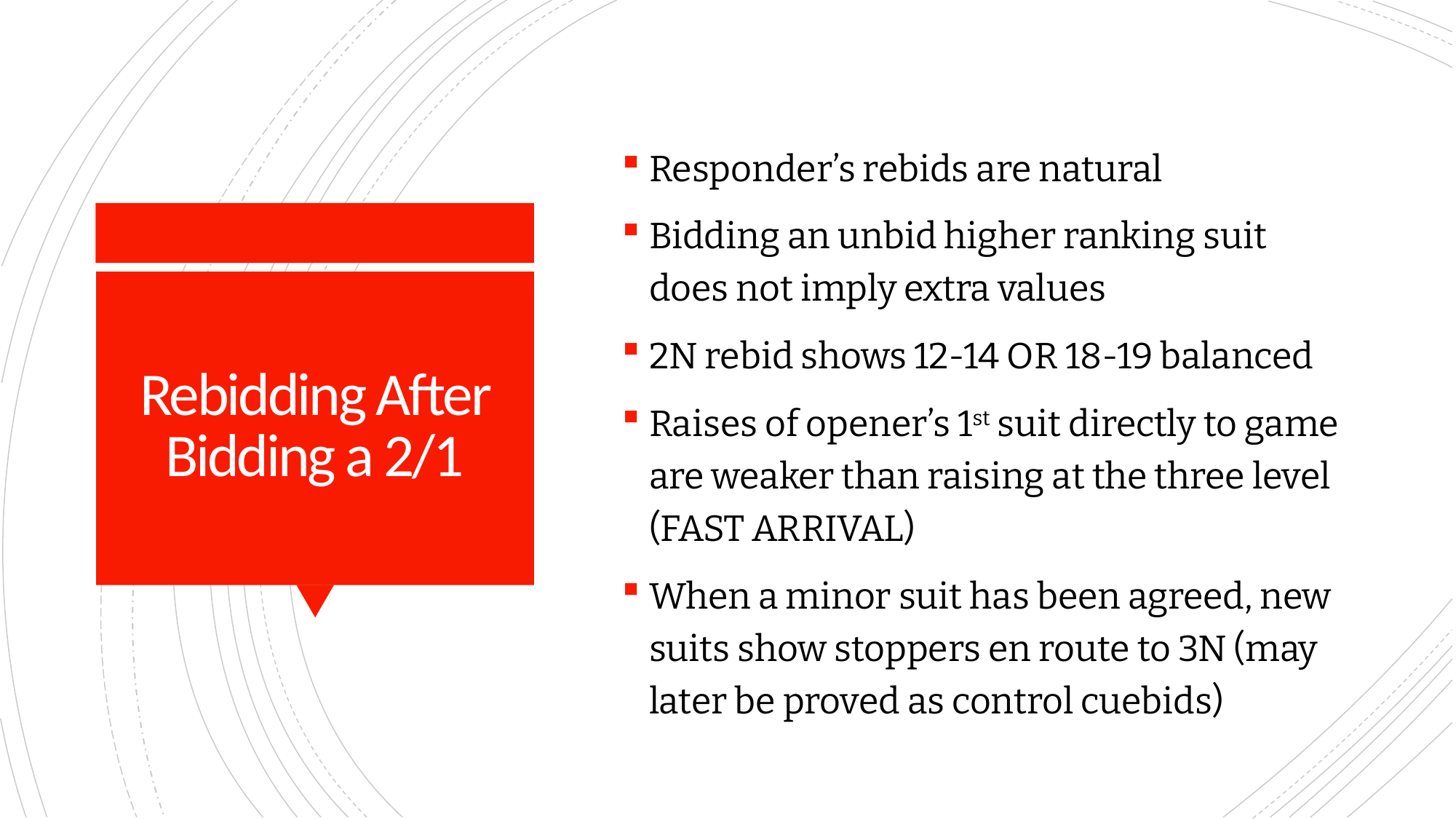

Responder’s rebids are natural
Bidding an unbid higher ranking suit does not imply extra values
2N rebid shows 12-14 OR 18-19 balanced
Raises of opener’s 1st suit directly to game are weaker than raising at the three level (FAST ARRIVAL)
When a minor suit has been agreed, new suits show stoppers en route to 3N (may later be proved as control cuebids)

# Rebidding After Bidding a 2/1